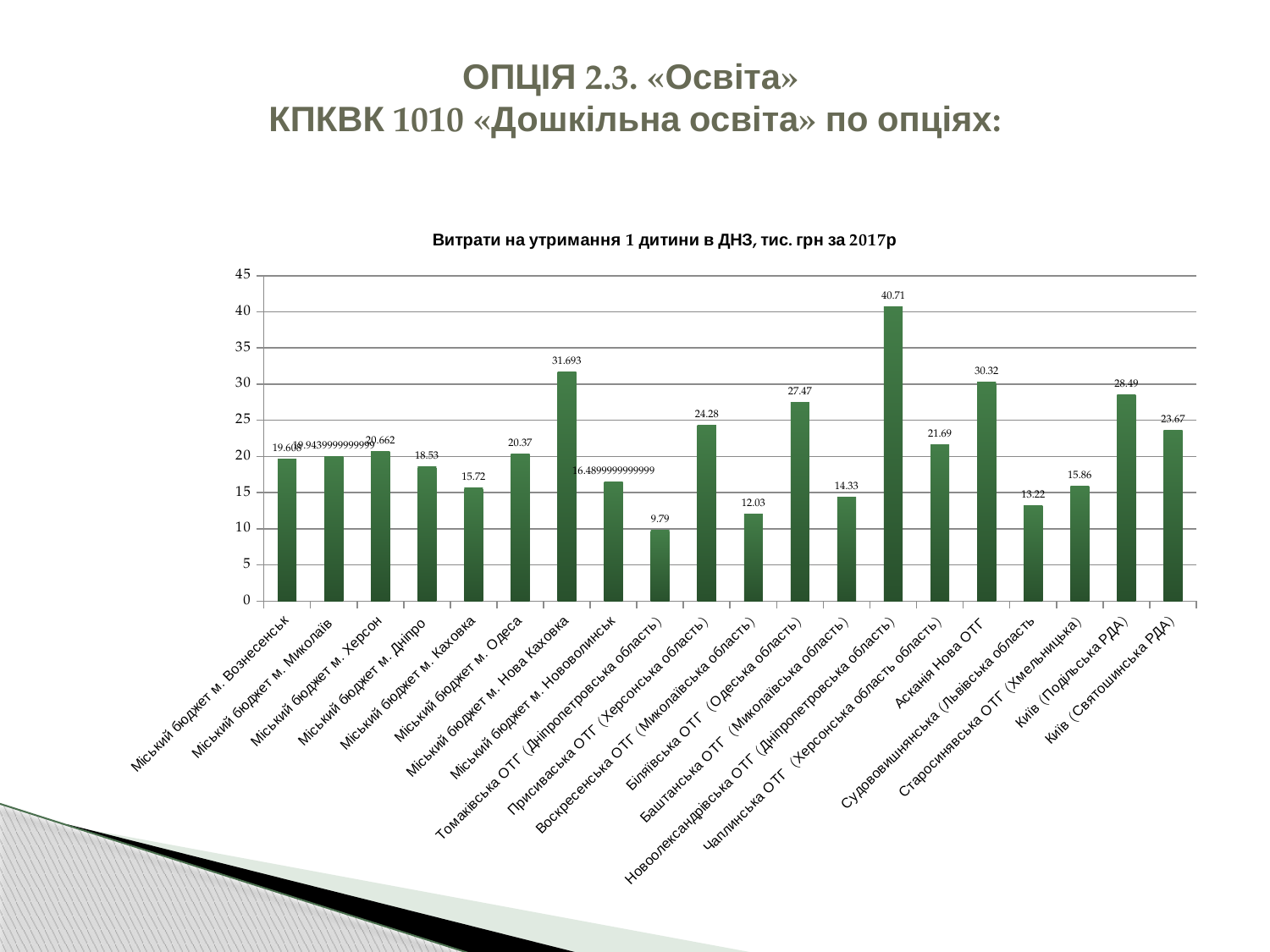

# ОПЦІЯ 2.3. «Освіта» КПКВК 1010 «Дошкільна освіта» по опціях:

### Chart:

| Category | Витрати на утримання 1 дитини в ДНЗ, тис. грн за 2017р |
|---|---|
| Міський бюджет м. Вознесенськ | 19.608 |
| Міський бюджет м. Миколаїв  | 19.9439999999999 |
| Міський бюджет м. Херсон | 20.662 |
| Міський бюджет м. Дніпро  | 18.53 |
| Міський бюджет м. Каховка | 15.719999999999999 |
| Міський бюджет м. Одеса | 20.37 |
| Міський бюджет м. Нова Каховка | 31.693 |
| Міський бюджет м. Нововолинськ | 16.48999999999988 |
| Томаківська ОТГ (Дніпропетровська область) | 9.790000000000001 |
| Присиваська ОТГ (Херсонська область) | 24.279999999999987 |
|  Воскресенська ОТГ (Миколаївська область) | 12.03 |
| Біляївська ОТГ  (Одеська область) | 27.47 |
| Баштанська ОТГ  (Миколаївська область) | 14.33 |
| Новоолександрівська ОТГ (Дніпропетровська область) | 40.71 |
| Чаплинська ОТГ  (Херсонська область область) | 21.69 |
| Асканія Нова ОТГ  | 30.32 |
| Судововишнянська (Львівська область | 13.219999999999999 |
| Старосинявська ОТГ (Хмельницька) | 15.860000000000024 |
| Київ (Подільська РДА) | 28.49 |
| Київ (Святошинська РДА) | 23.67 |